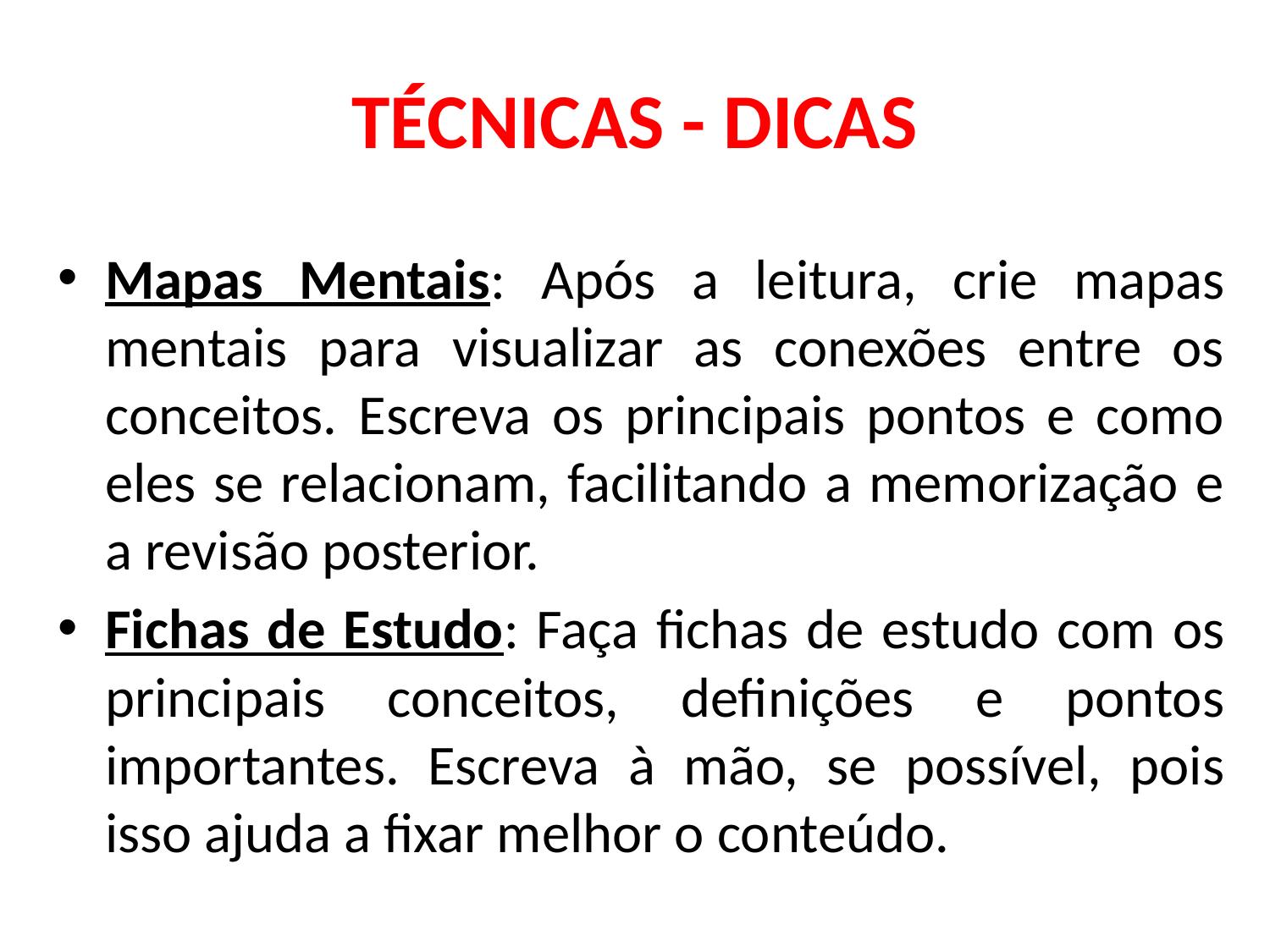

# TÉCNICAS - DICAS
Mapas Mentais: Após a leitura, crie mapas mentais para visualizar as conexões entre os conceitos. Escreva os principais pontos e como eles se relacionam, facilitando a memorização e a revisão posterior.
Fichas de Estudo: Faça fichas de estudo com os principais conceitos, definições e pontos importantes. Escreva à mão, se possível, pois isso ajuda a fixar melhor o conteúdo.